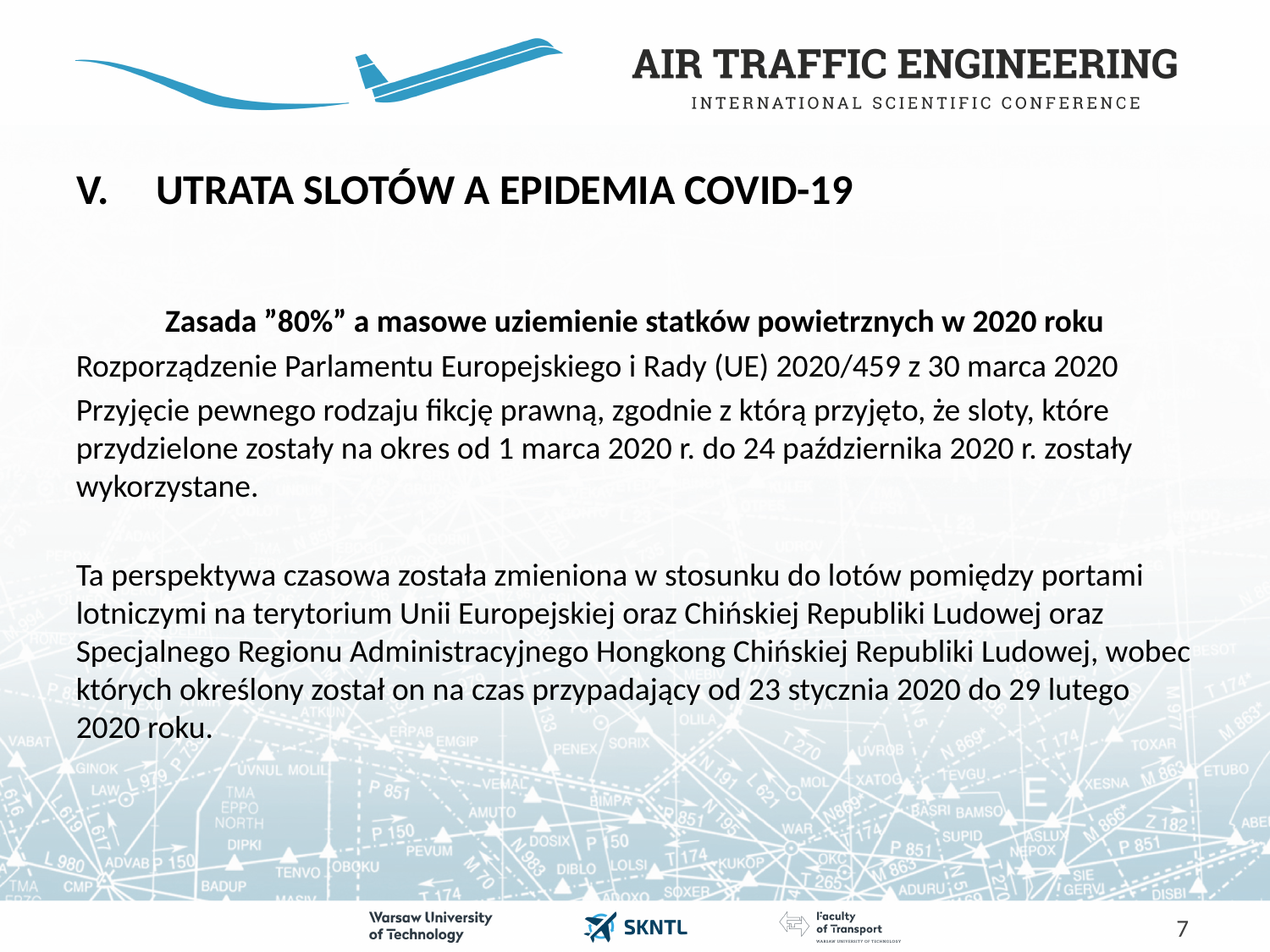

# UTRATA SLOTÓW A EPIDEMIA COVID-19
Zasada ”80%” a masowe uziemienie statków powietrznych w 2020 roku
Rozporządzenie Parlamentu Europejskiego i Rady (UE) 2020/459 z 30 marca 2020
Przyjęcie pewnego rodzaju fikcję prawną, zgodnie z którą przyjęto, że sloty, które przydzielone zostały na okres od 1 marca 2020 r. do 24 października 2020 r. zostały wykorzystane.

Ta perspektywa czasowa została zmieniona w stosunku do lotów pomiędzy portami lotniczymi na terytorium Unii Europejskiej oraz Chińskiej Republiki Ludowej oraz Specjalnego Regionu Administracyjnego Hongkong Chińskiej Republiki Ludowej, wobec których określony został on na czas przypadający od 23 stycznia 2020 do 29 lutego 2020 roku.
7